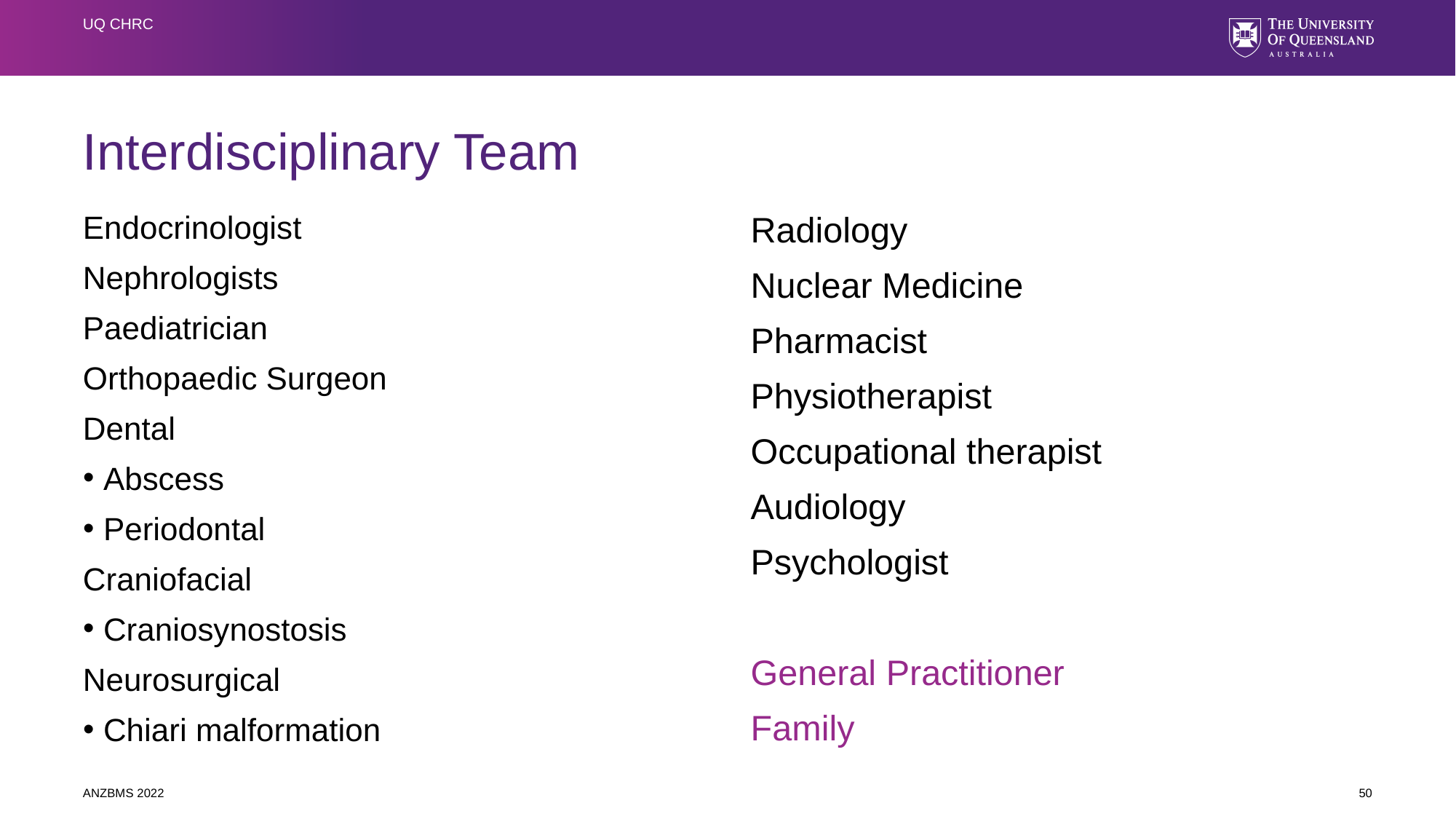

UQ CHRC
# Interdisciplinary Team
Endocrinologist
Nephrologists
Paediatrician
Orthopaedic Surgeon
Dental
Abscess
Periodontal
Craniofacial
Craniosynostosis
Neurosurgical
Chiari malformation

Radiology
Nuclear Medicine
Pharmacist
Physiotherapist
Occupational therapist
Audiology
Psychologist

General Practitioner
Family

ANZBMS 2022
50